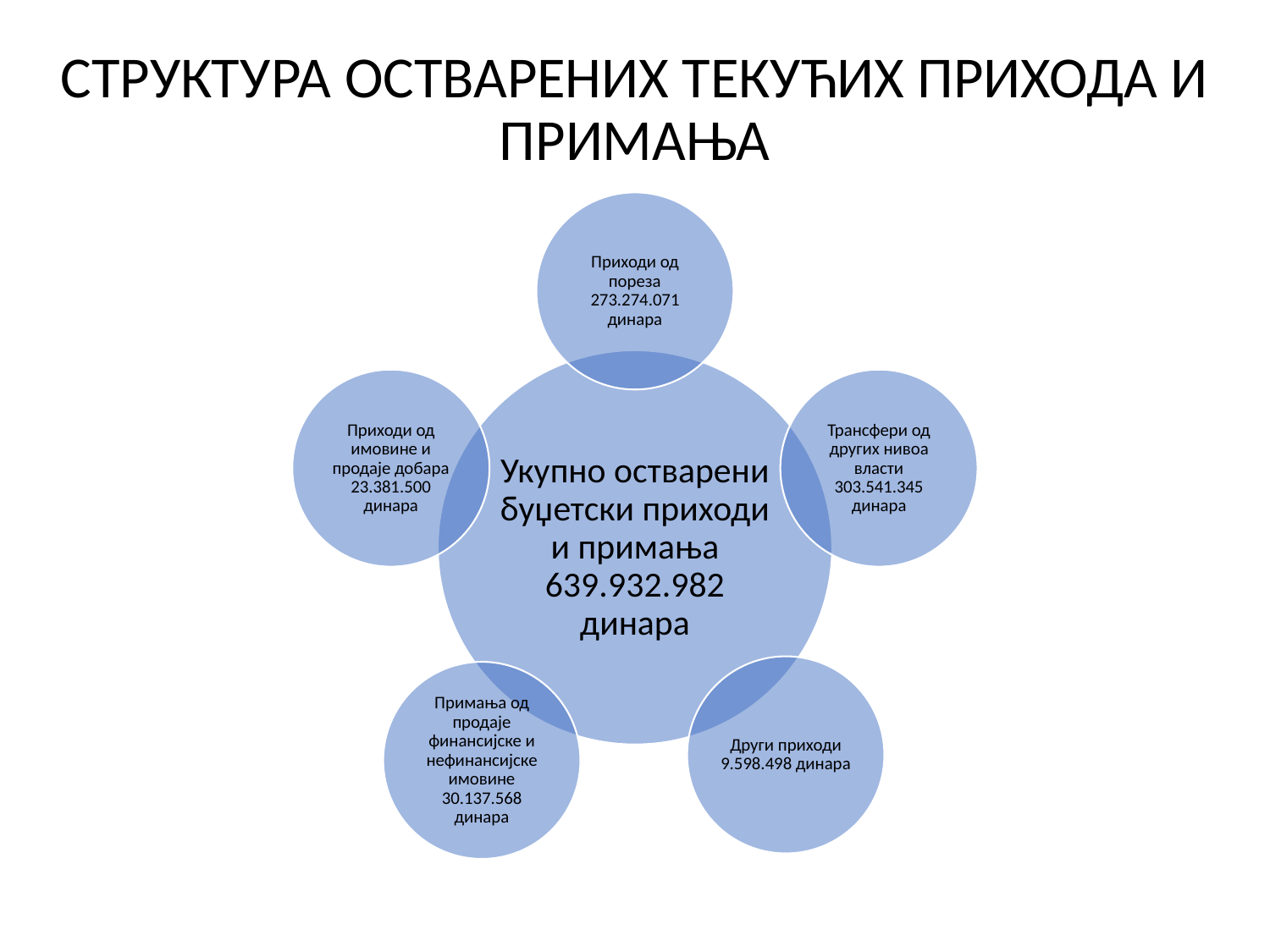

# СТРУКТУРА ОСТВАРЕНИХ ТЕКУЋИХ ПРИХОДА И ПРИМАЊА
Укупно остварени буџетски приходи и примања 639.932.982 динара
Приходи од пореза 273.274.071 динара
Трансфери од других нивоа власти 303.541.345 динара
Други приходи 9.598.498 динара
Примања од продаје финансијске и нефинансијске имовине 30.137.568 динара
Приходи од имовине и продаје добара 23.381.500 динара